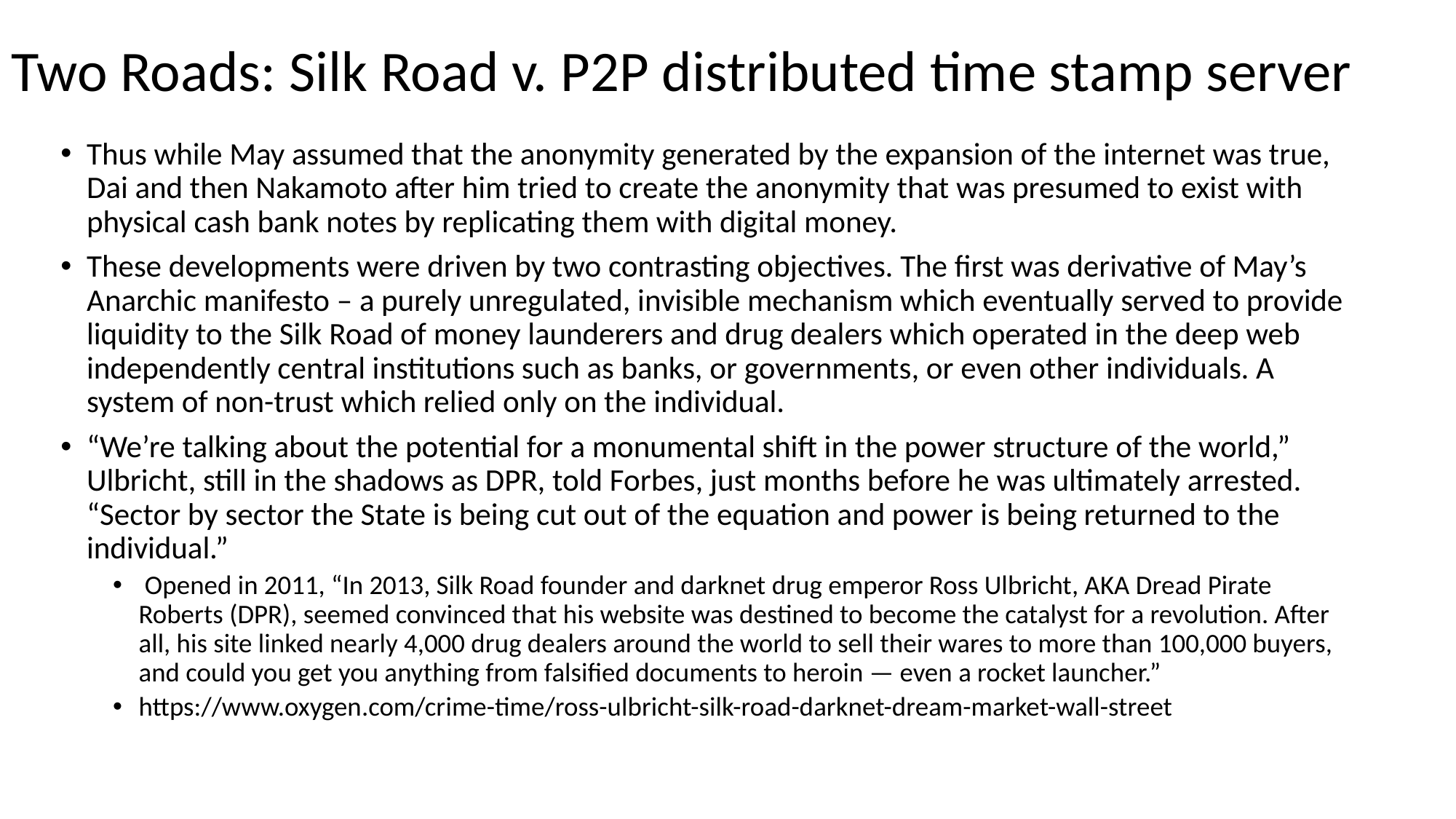

# Two Roads: Silk Road v. P2P distributed time stamp server
Thus while May assumed that the anonymity generated by the expansion of the internet was true, Dai and then Nakamoto after him tried to create the anonymity that was presumed to exist with physical cash bank notes by replicating them with digital money.
These developments were driven by two contrasting objectives. The first was derivative of May’s Anarchic manifesto – a purely unregulated, invisible mechanism which eventually served to provide liquidity to the Silk Road of money launderers and drug dealers which operated in the deep web independently central institutions such as banks, or governments, or even other individuals. A system of non-trust which relied only on the individual.
“We’re talking about the potential for a monumental shift in the power structure of the world,” Ulbricht, still in the shadows as DPR, told Forbes, just months before he was ultimately arrested. “Sector by sector the State is being cut out of the equation and power is being returned to the individual.”
 Opened in 2011, “In 2013, Silk Road founder and darknet drug emperor Ross Ulbricht, AKA Dread Pirate Roberts (DPR), seemed convinced that his website was destined to become the catalyst for a revolution. After all, his site linked nearly 4,000 drug dealers around the world to sell their wares to more than 100,000 buyers, and could you get you anything from falsified documents to heroin — even a rocket launcher.”
https://www.oxygen.com/crime-time/ross-ulbricht-silk-road-darknet-dream-market-wall-street